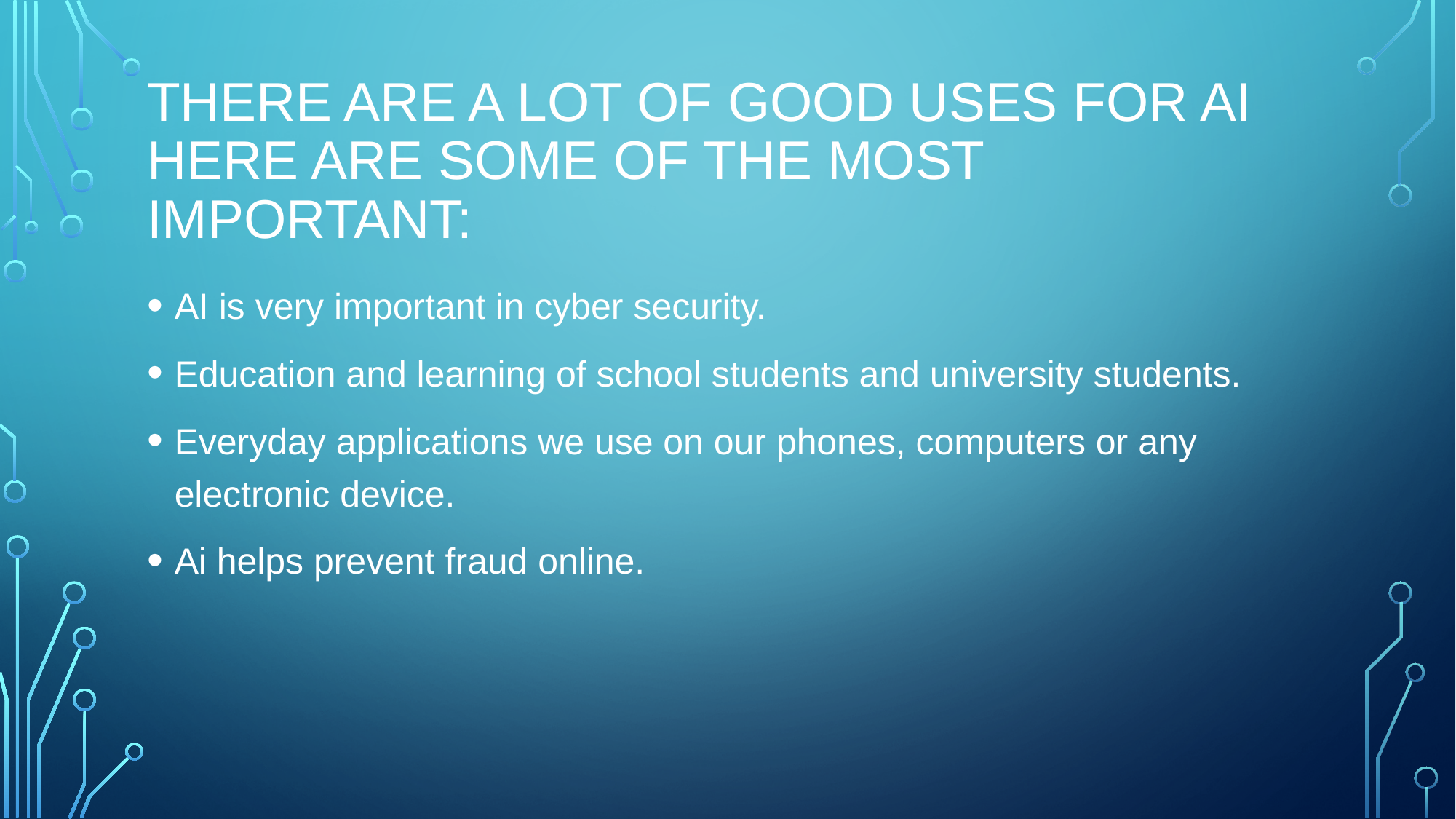

# There are a lot of good uses for ai here are some of the most important:
AI is very important in cyber security.
Education and learning of school students and university students.
Everyday applications we use on our phones, computers or any electronic device.
Ai helps prevent fraud online.